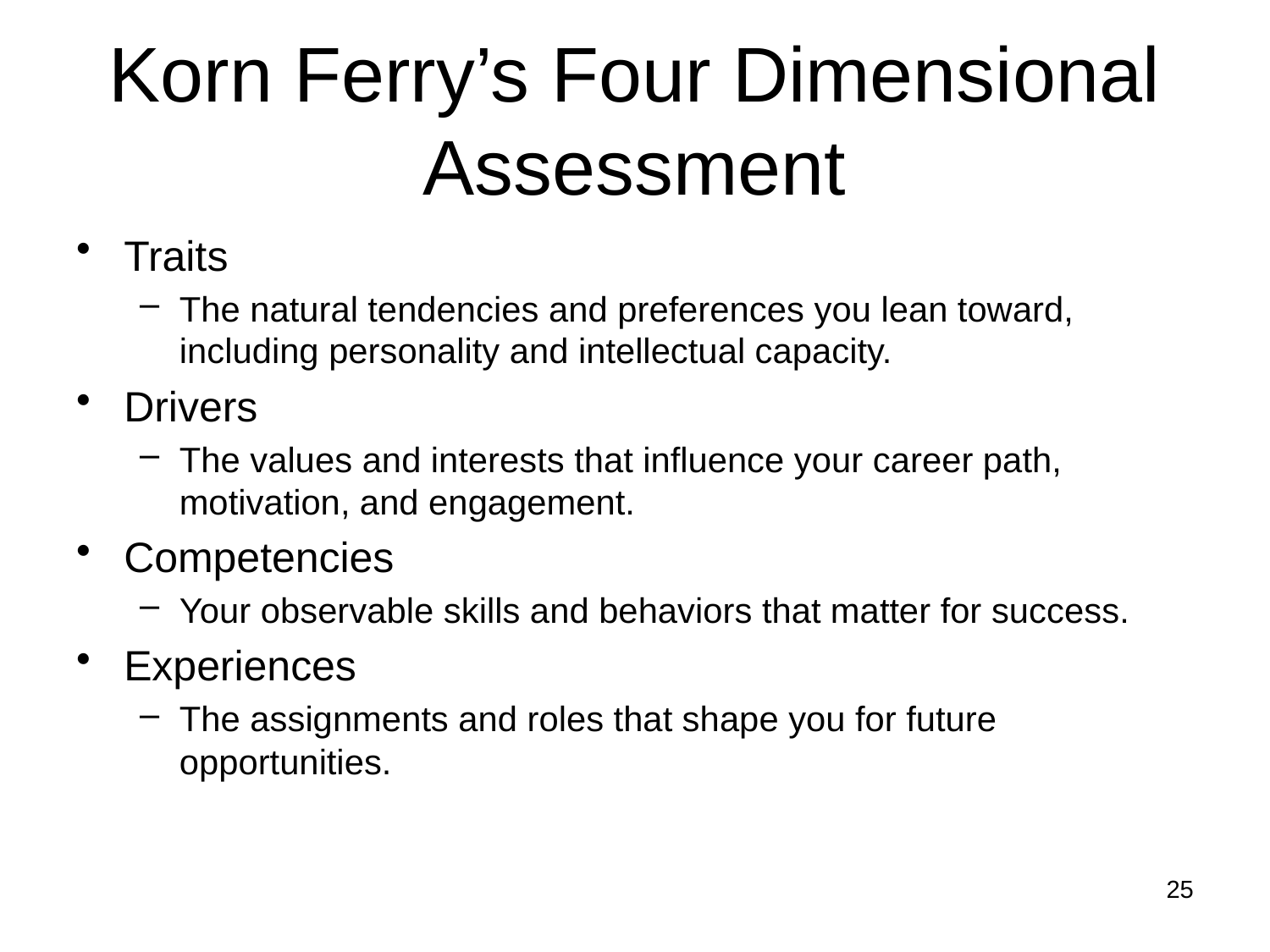

# Korn Ferry’s Four Dimensional Assessment
Traits
The natural tendencies and preferences you lean toward, including personality and intellectual capacity.
Drivers
The values and interests that influence your career path, motivation, and engagement.
Competencies
Your observable skills and behaviors that matter for success.
Experiences
The assignments and roles that shape you for future opportunities.

25